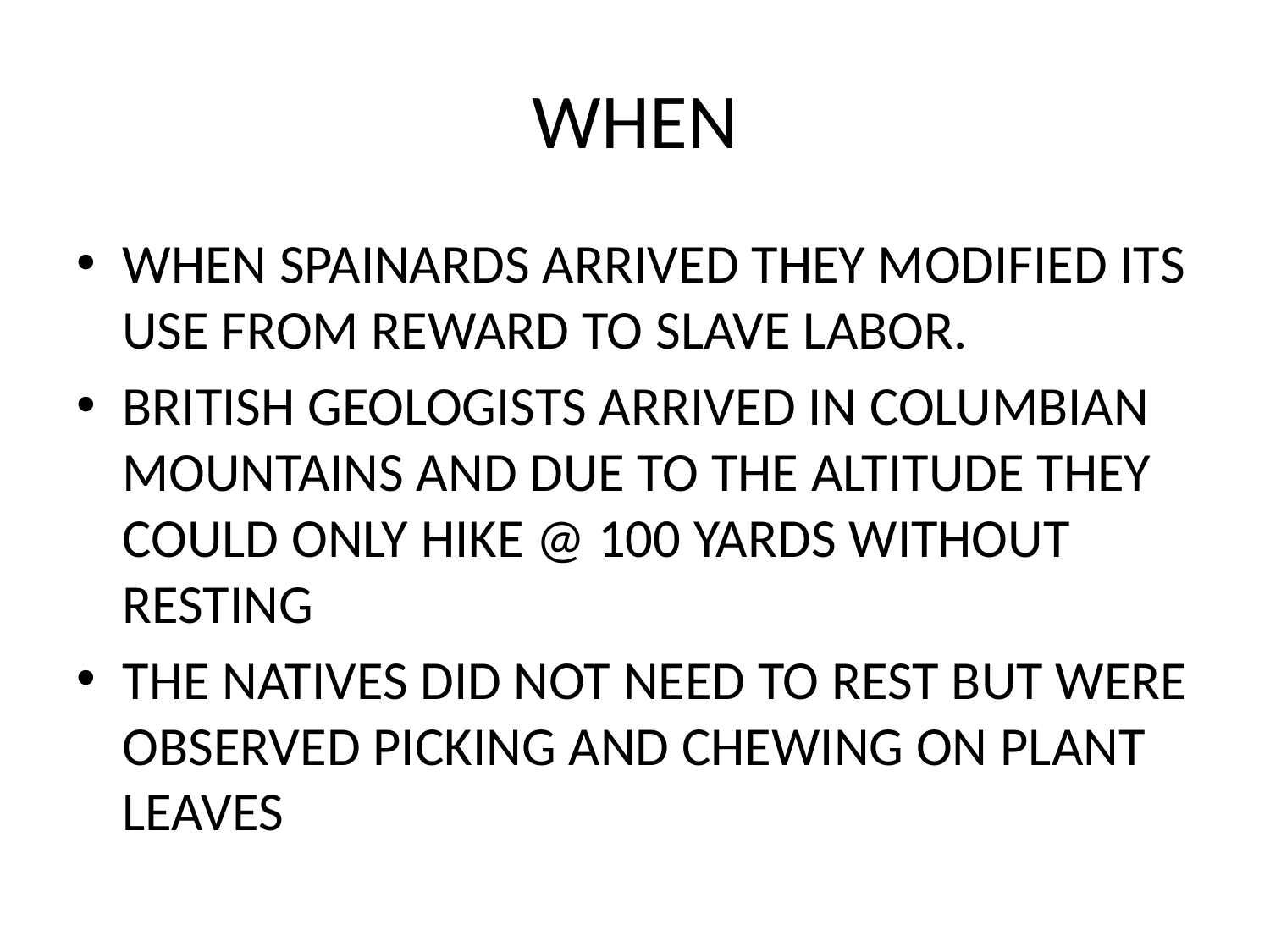

# WHEN
WHEN SPAINARDS ARRIVED THEY MODIFIED ITS USE FROM REWARD TO SLAVE LABOR.
BRITISH GEOLOGISTS ARRIVED IN COLUMBIAN MOUNTAINS AND DUE TO THE ALTITUDE THEY COULD ONLY HIKE @ 100 YARDS WITHOUT RESTING
THE NATIVES DID NOT NEED TO REST BUT WERE OBSERVED PICKING AND CHEWING ON PLANT LEAVES